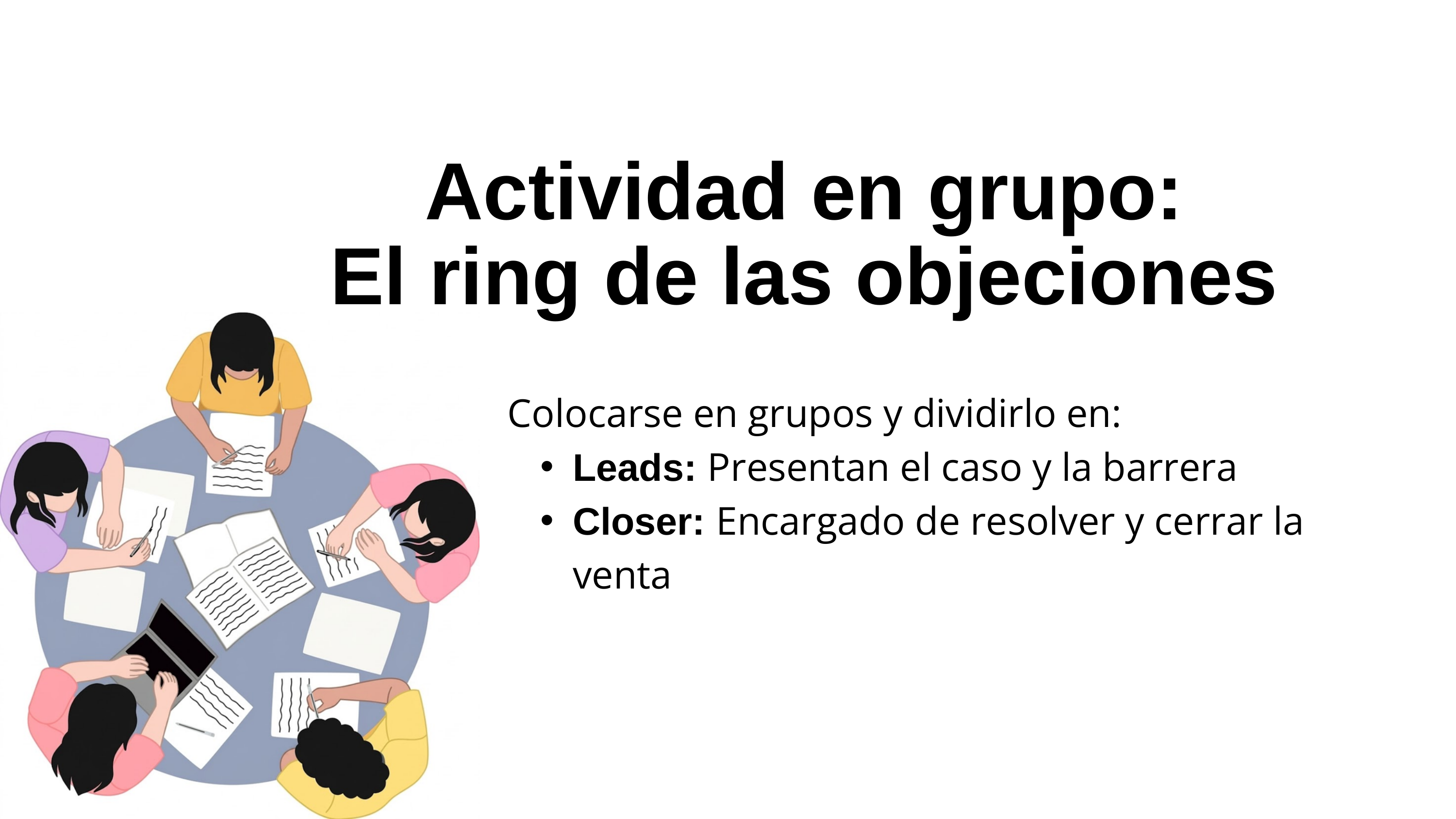

Actividad en grupo:
El ring de las objeciones

Colocarse en grupos y dividirlo en:
Leads: Presentan el caso y la barrera
Closer: Encargado de resolver y cerrar la venta